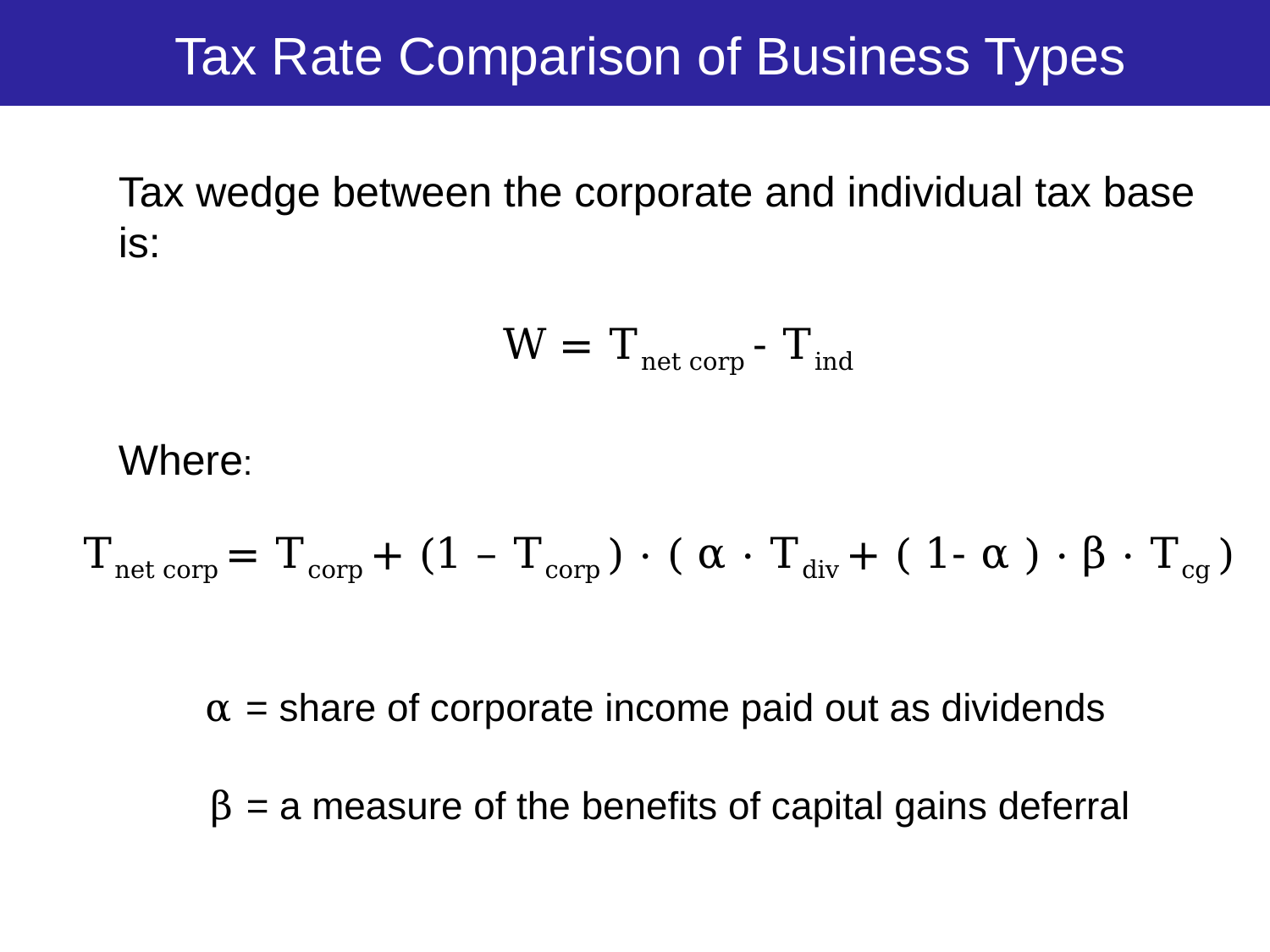

Tax Rate Comparison of Business Types
Tax wedge between the corporate and individual tax base is:

W = Τnet corp - Τind

Where:

Τnet corp = Τcorp + (1 – Τcorp ) · ( α · Τdiv + ( 1- α ) · β · Τcg )

	 α = share of corporate income paid out as dividends

	 β = a measure of the benefits of capital gains deferral